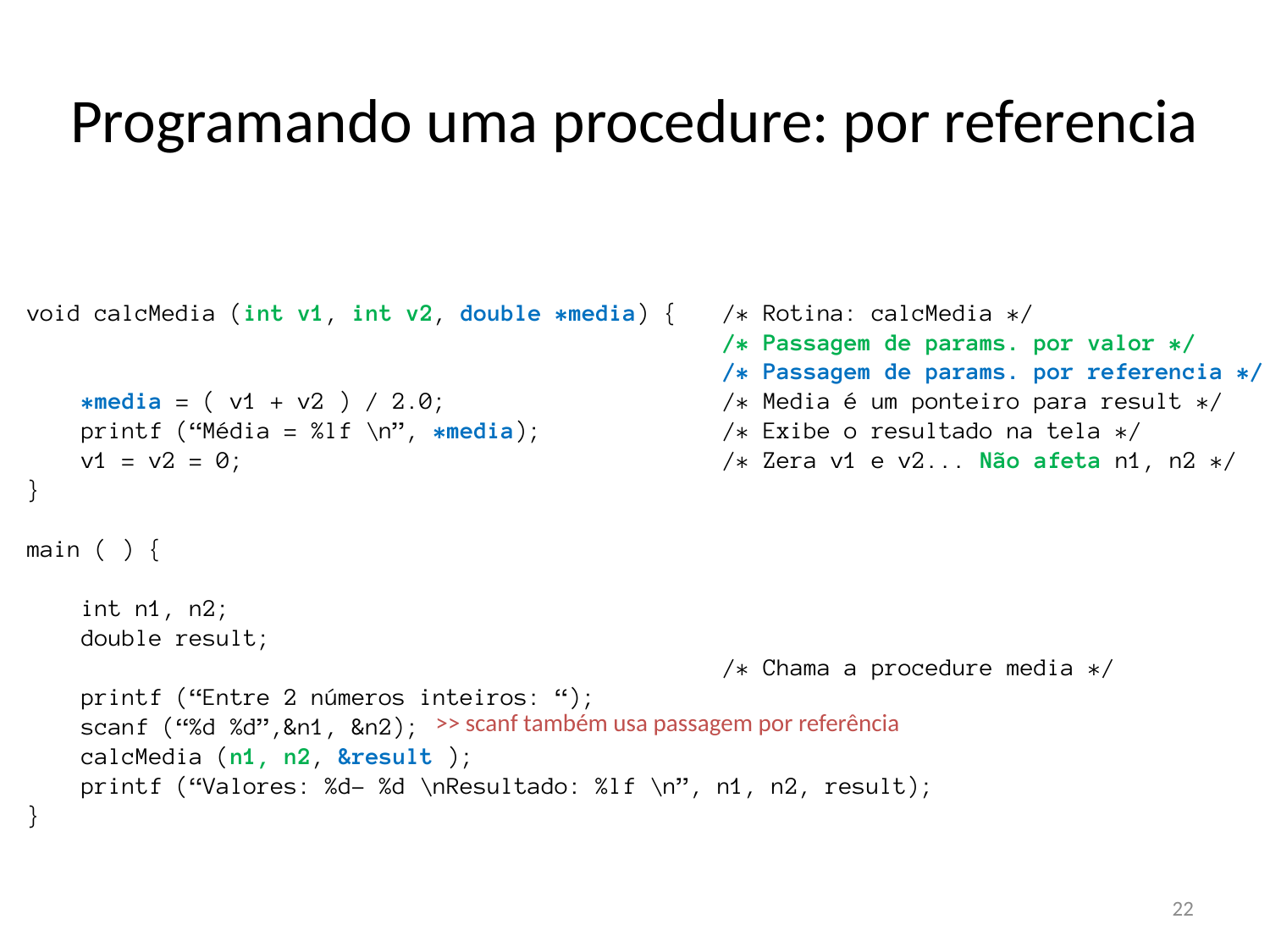

# Programando uma procedure: por referencia
void calcMedia (int v1, int v2, double *media) {

    *media = ( v1 + v2 ) / 2.0;
    printf (“Média = %lf \n”, *media);
    v1 = v2 = 0;
}

main ( ) {

    int n1, n2;
    double result;

    printf (“Entre 2 números inteiros: “);
    scanf (“%d %d”,&n1, &n2);
    calcMedia (n1, n2, &result );
    printf (“Valores: %d- %d \nResultado: %lf \n”, n1, n2, result);
}
/* Rotina: calcMedia */
/* Passagem de params. por valor */
/* Passagem de params. por referencia */
/* Media é um ponteiro para result */
/* Exibe o resultado na tela */
/* Zera v1 e v2... Não afeta n1, n2 */

/* Chama a procedure media */
>> scanf também usa passagem por referência
22